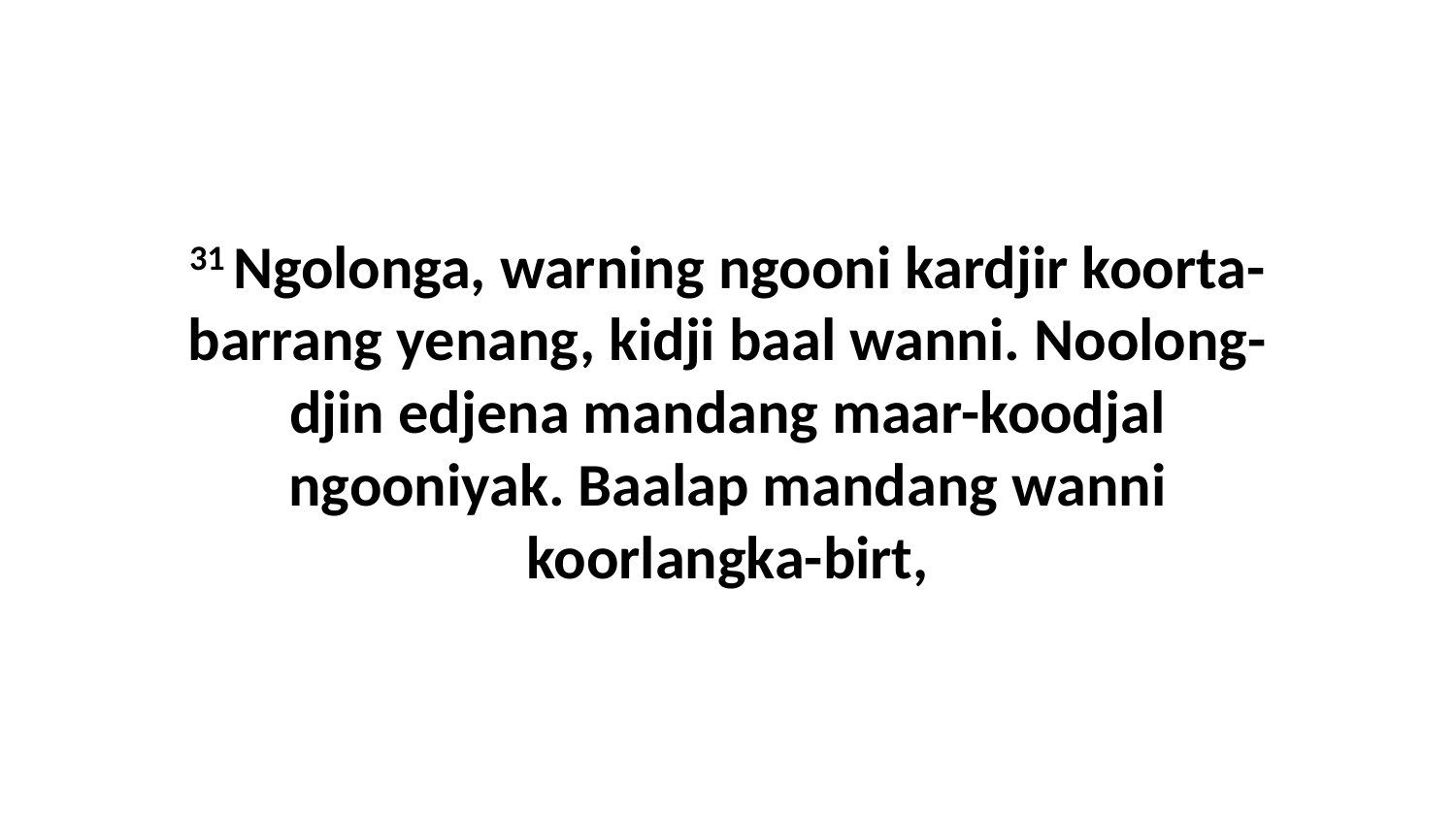

31 Ngolonga, warning ngooni kardjir koorta-barrang yenang, kidji baal wanni. Noolong-djin edjena mandang maar-koodjal ngooniyak. Baalap mandang wanni koorlangka-birt,